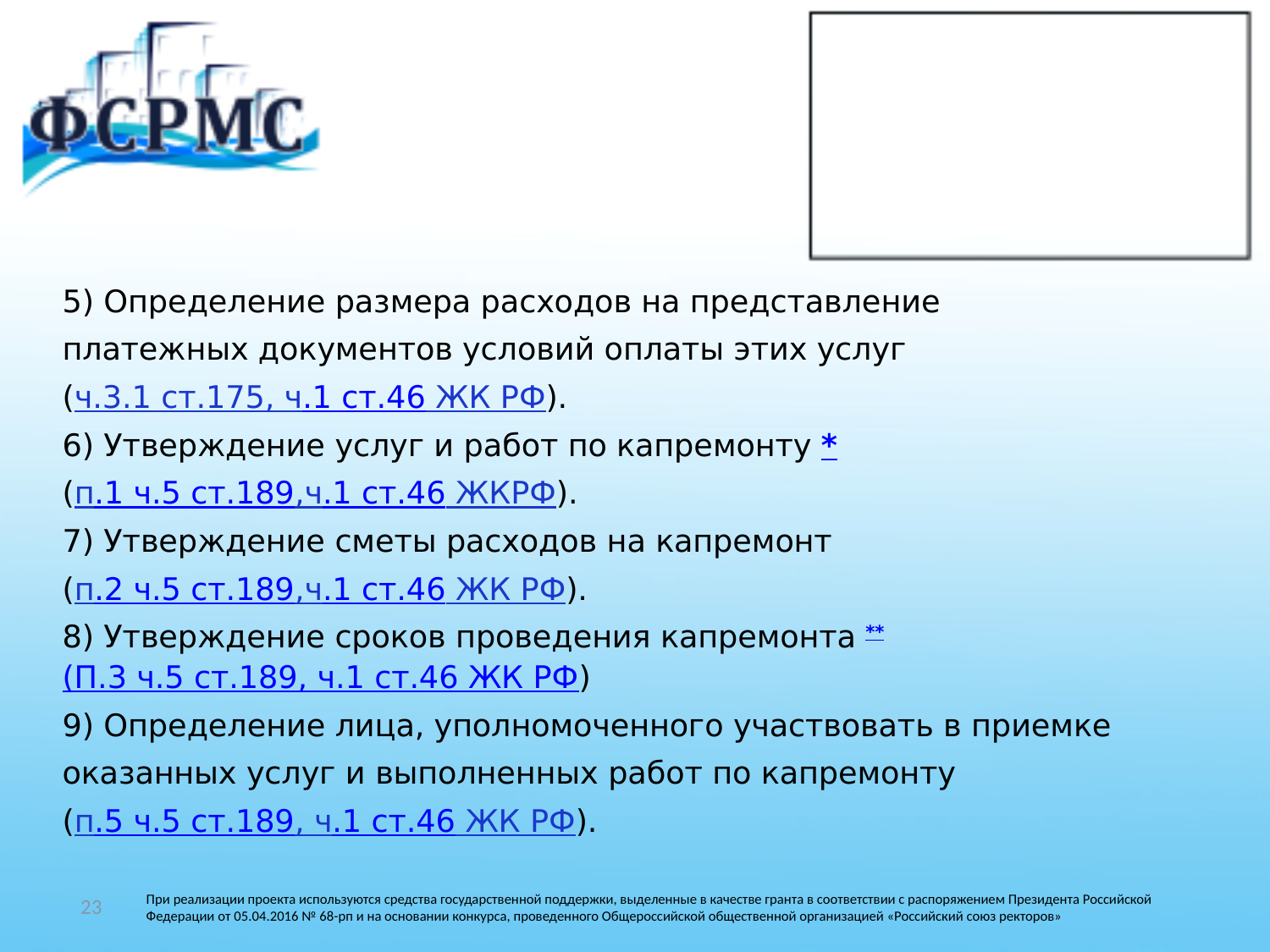

#
5) Определение размера расходов на представление
платежных документов условий оплаты этих услуг
(ч.3.1 ст.175, ч.1 ст.46 ЖК РФ).
6) Утверждение услуг и работ по капремонту *
(п.1 ч.5 ст.189,ч.1 ст.46 ЖКРФ).
7) Утверждение сметы расходов на капремонт
(п.2 ч.5 ст.189,ч.1 ст.46 ЖК РФ).
8) Утверждение сроков проведения капремонта **
(П.3 ч.5 ст.189, ч.1 ст.46 ЖК РФ)
9) Определение лица, уполномоченного участвовать в приемке
оказанных услуг и выполненных работ по капремонту
(п.5 ч.5 ст.189, ч.1 ст.46 ЖК РФ).

23